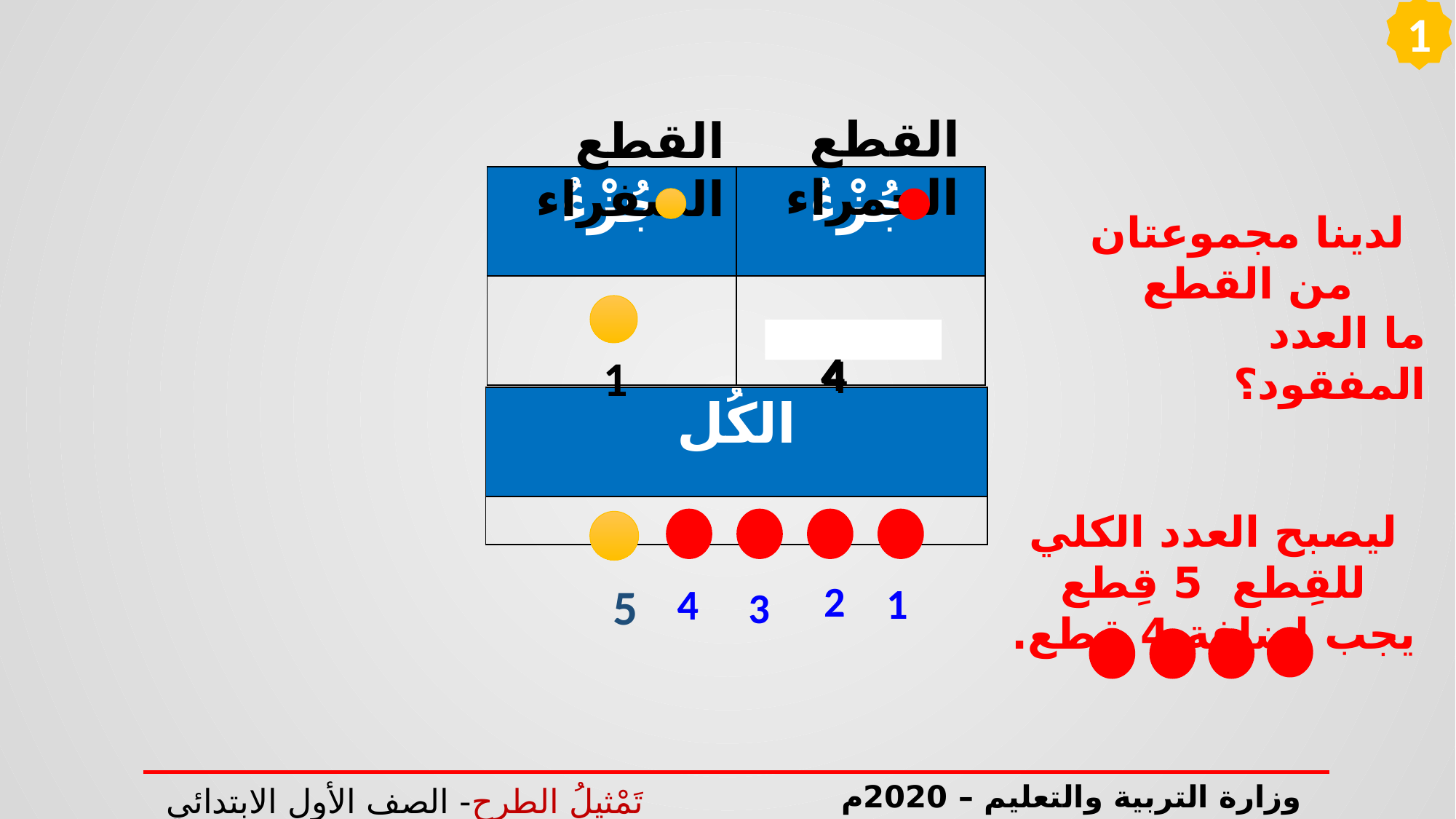

1
القطع الحمراء
القطع الصفراء
| جُزْءٌ | جُزْءٌ |
| --- | --- |
|  | ------------- |

لدينا مجموعتان من القطع

ما العدد المفقود؟

4
4
1
| الكُل |
| --- |
|  |
ليصبح العدد الكلي للقِطع  5 قِطع
يجب إضافة 4 قطع.

2
5
1
4
3

وزارة التربية والتعليم – 2020م
تَمْثيلُ الطرح- الصف الأول الابتدائي